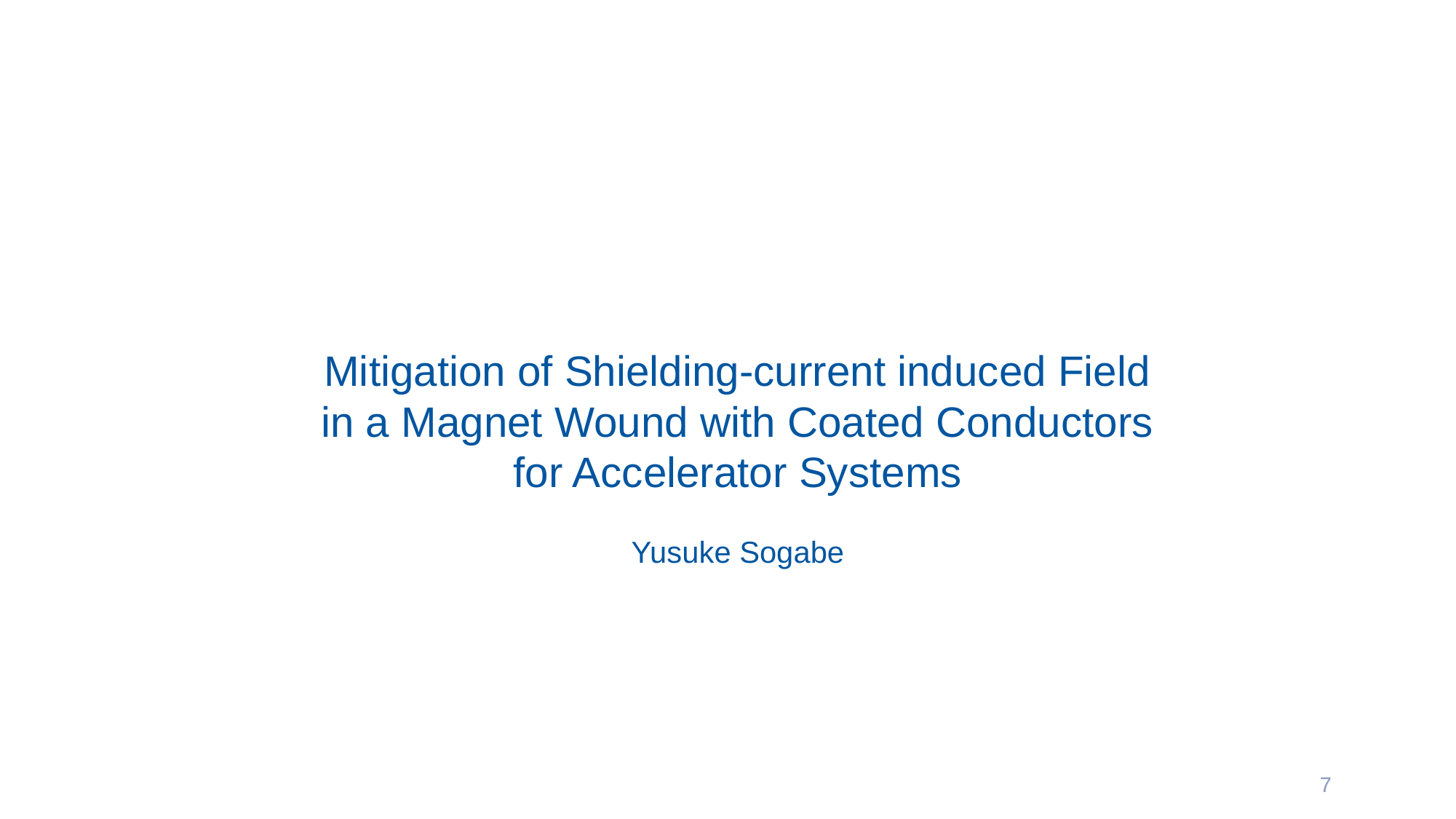

Mitigation of Shielding-current induced Field
in a Magnet Wound with Coated Conductors
for Accelerator Systems

Yusuke Sogabe
7